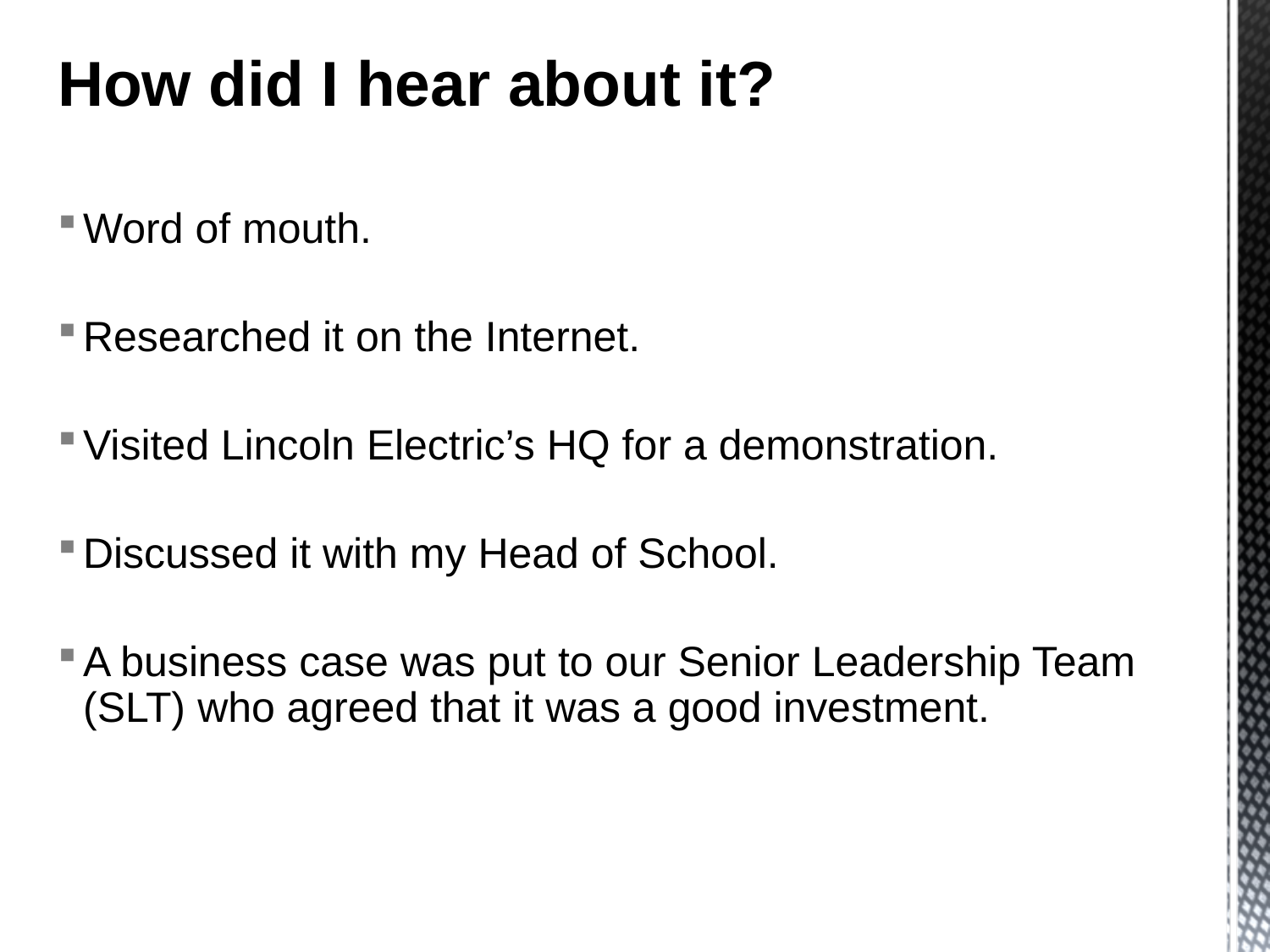

# How did I hear about it?

Word of mouth.

Researched it on the Internet.

Visited Lincoln Electric’s HQ for a demonstration.

Discussed it with my Head of School.

A business case was put to our Senior Leadership Team (SLT) who agreed that it was a good investment.